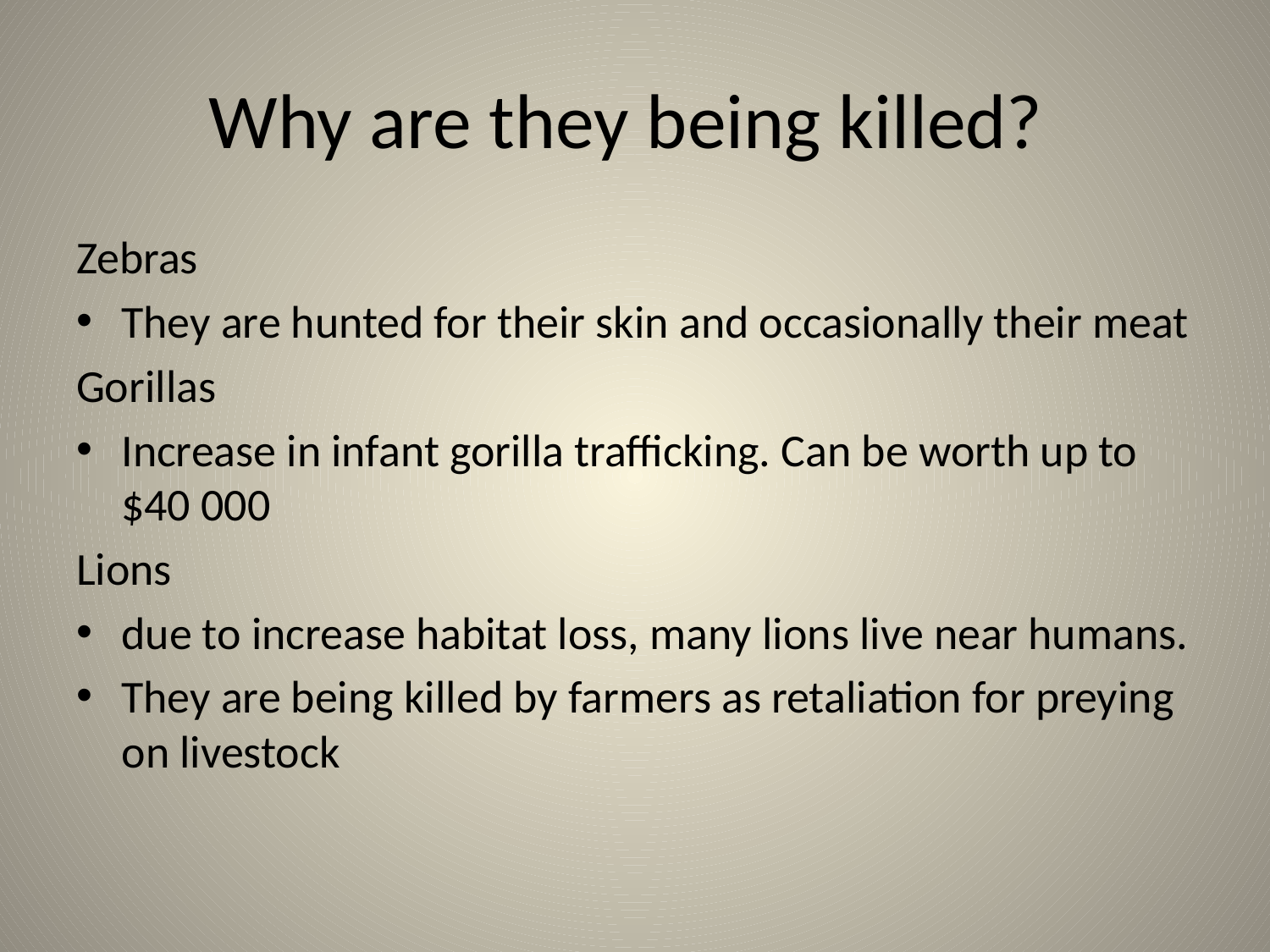

# Why are they being killed?
Zebras
They are hunted for their skin and occasionally their meat
Gorillas
Increase in infant gorilla trafficking. Can be worth up to $40 000
Lions
due to increase habitat loss, many lions live near humans.
They are being killed by farmers as retaliation for preying on livestock